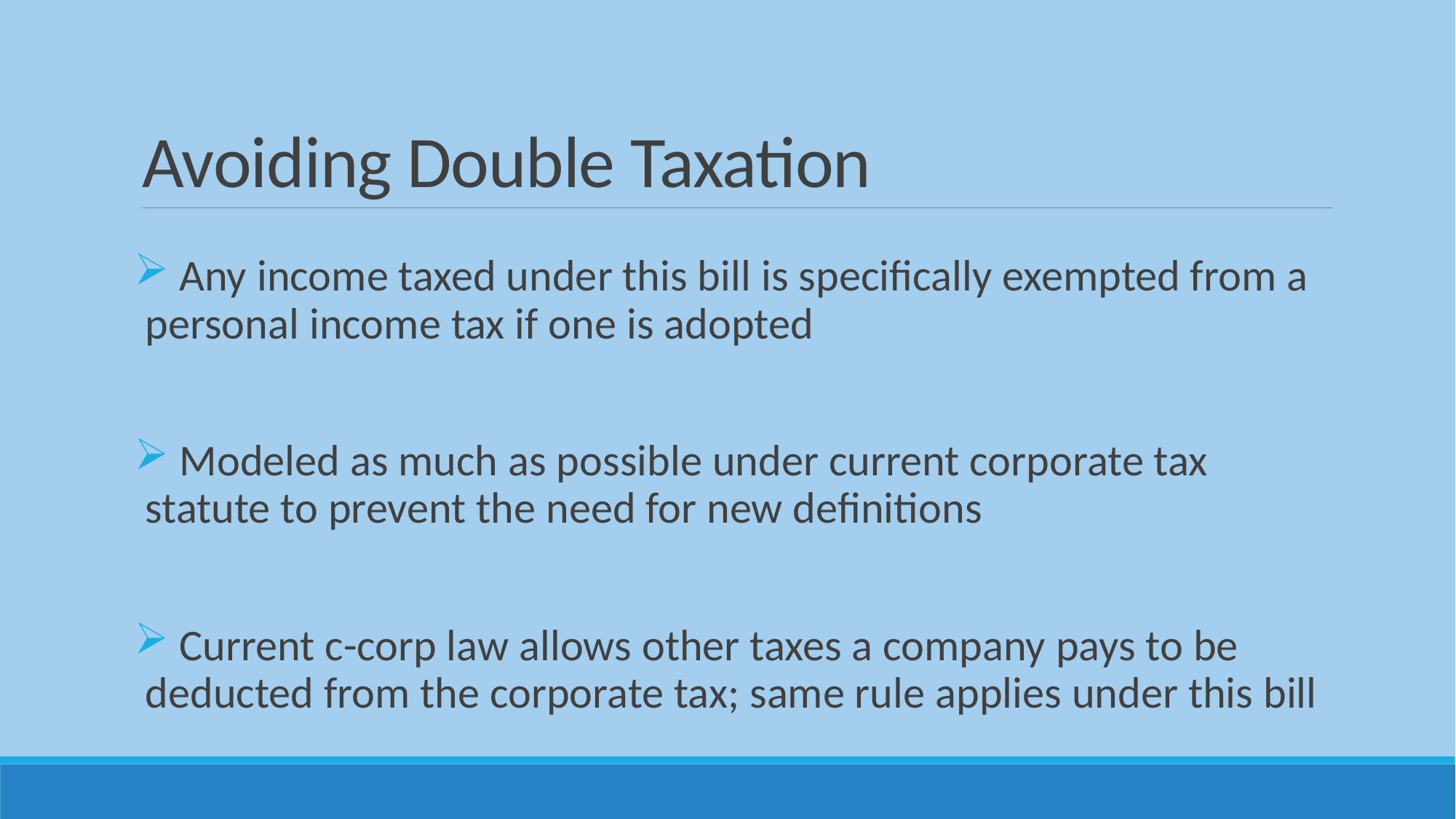

# Avoiding Double Taxation
 Any income taxed under this bill is specifically exempted from a personal income tax if one is adopted

 Modeled as much as possible under current corporate tax statute to prevent the need for new definitions

 Current c-corp law allows other taxes a company pays to be deducted from the corporate tax; same rule applies under this bill